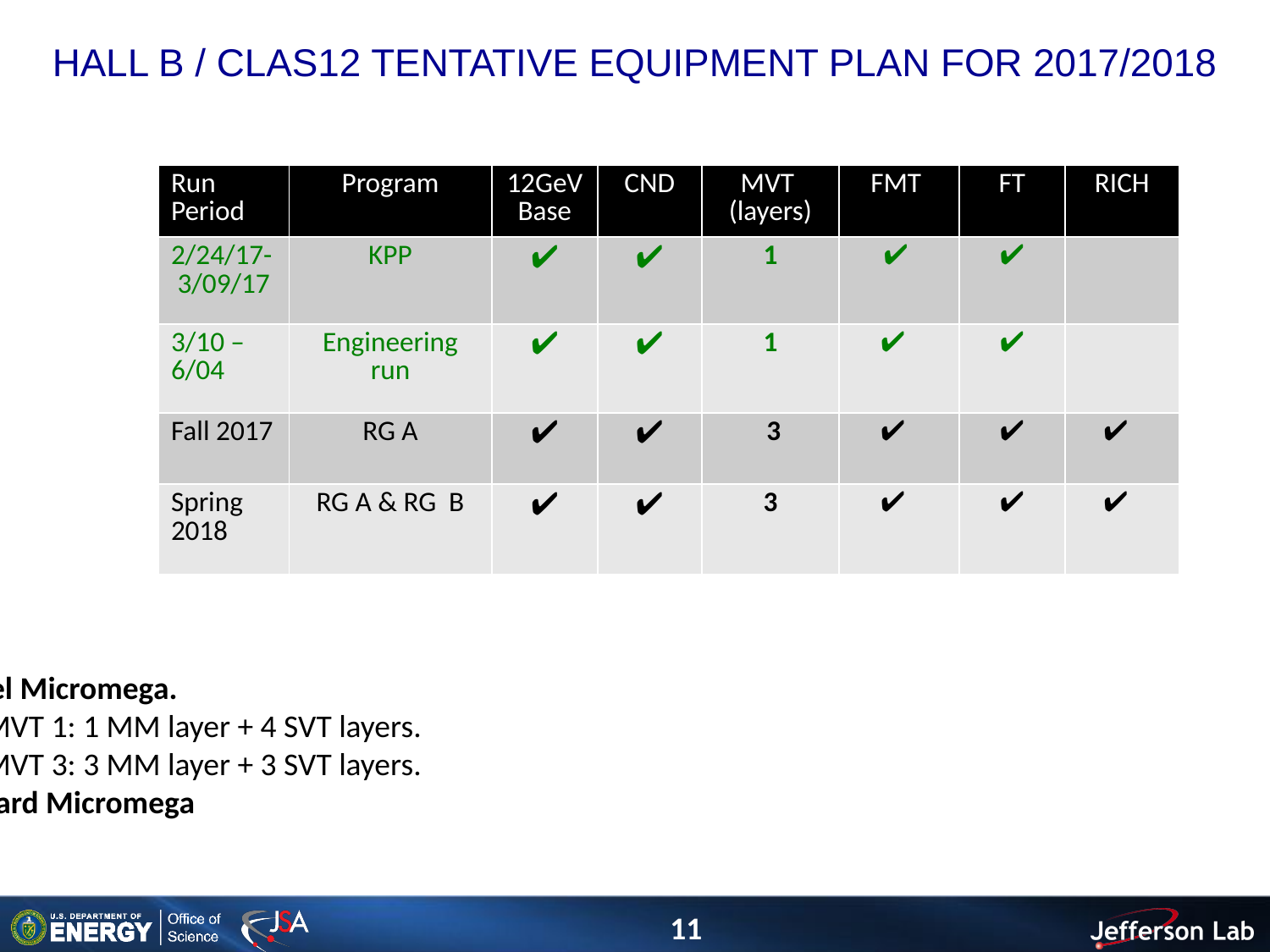

HALL B / CLAS12 TENTATIVE EQUIPMENT PLAN FOR 2017/2018
| Run Period | Program | 12GeV Base | CND | MVT (layers) | FMT | FT | RICH |
| --- | --- | --- | --- | --- | --- | --- | --- |
| 2/24/17- 3/09/17 | KPP | ✔ | ✔ | 1 | ✔ | ✔ |  |
| 3/10 – 6/04 | Engineering run | ✔ | ✔ | 1 | ✔ | ✔ |  |
| Fall 2017 | RG A | ✔ | ✔ | 3 | ✔ | ✔ | ✔ |
| Spring 2018 | RG A & RG B | ✔ | ✔ | 3 | ✔ | ✔ | ✔ |

MVT: Barrel Micromega.
	MVT 1: 1 MM layer + 4 SVT layers.
	MVT 3: 3 MM layer + 3 SVT layers.
FMT: Forward Micromega
11